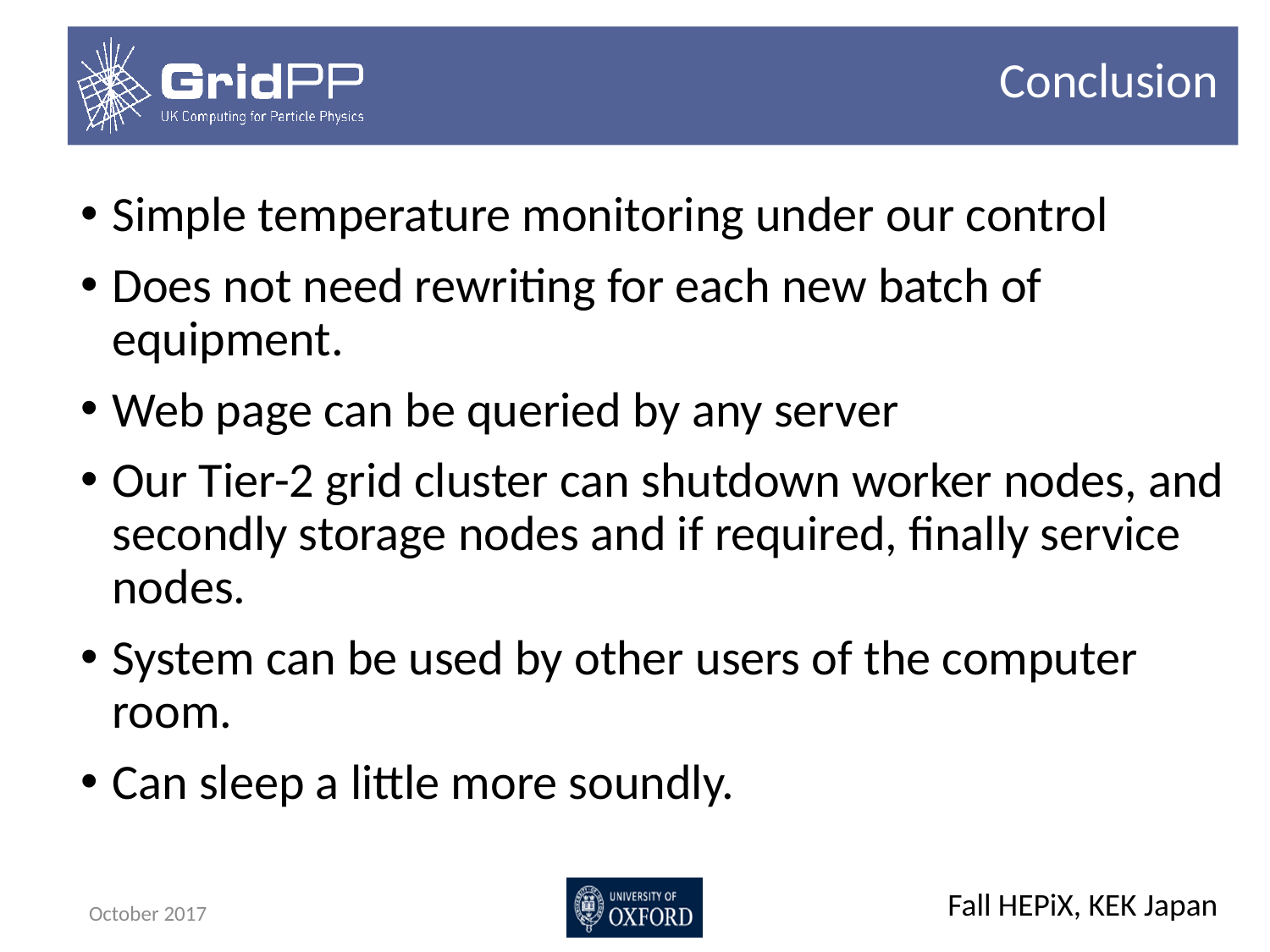

# Conclusion
Simple temperature monitoring under our control
Does not need rewriting for each new batch of equipment.
Web page can be queried by any server
Our Tier-2 grid cluster can shutdown worker nodes, and secondly storage nodes and if required, finally service nodes.
System can be used by other users of the computer room.
Can sleep a little more soundly.